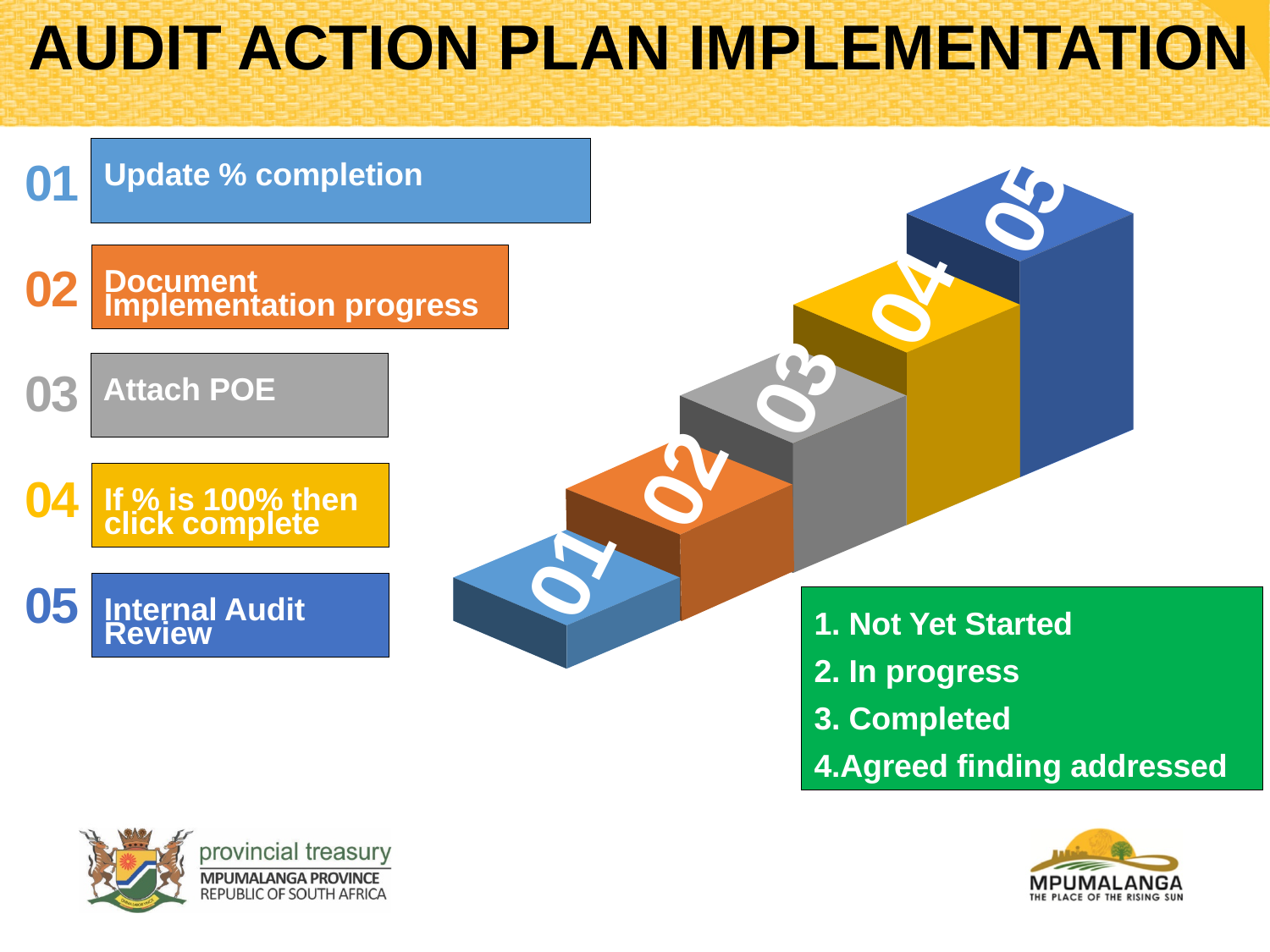

AUDIT ACTION PLAN IMPLEMENTATION

Update % completion

01
05

04

Document Implementation progress
02

03

Attach POE

03

02

04

If % is 100% then click complete

01

05

Internal Audit Review

1. Not Yet Started

2. In progress

3. Completed

4.Agreed finding addressed